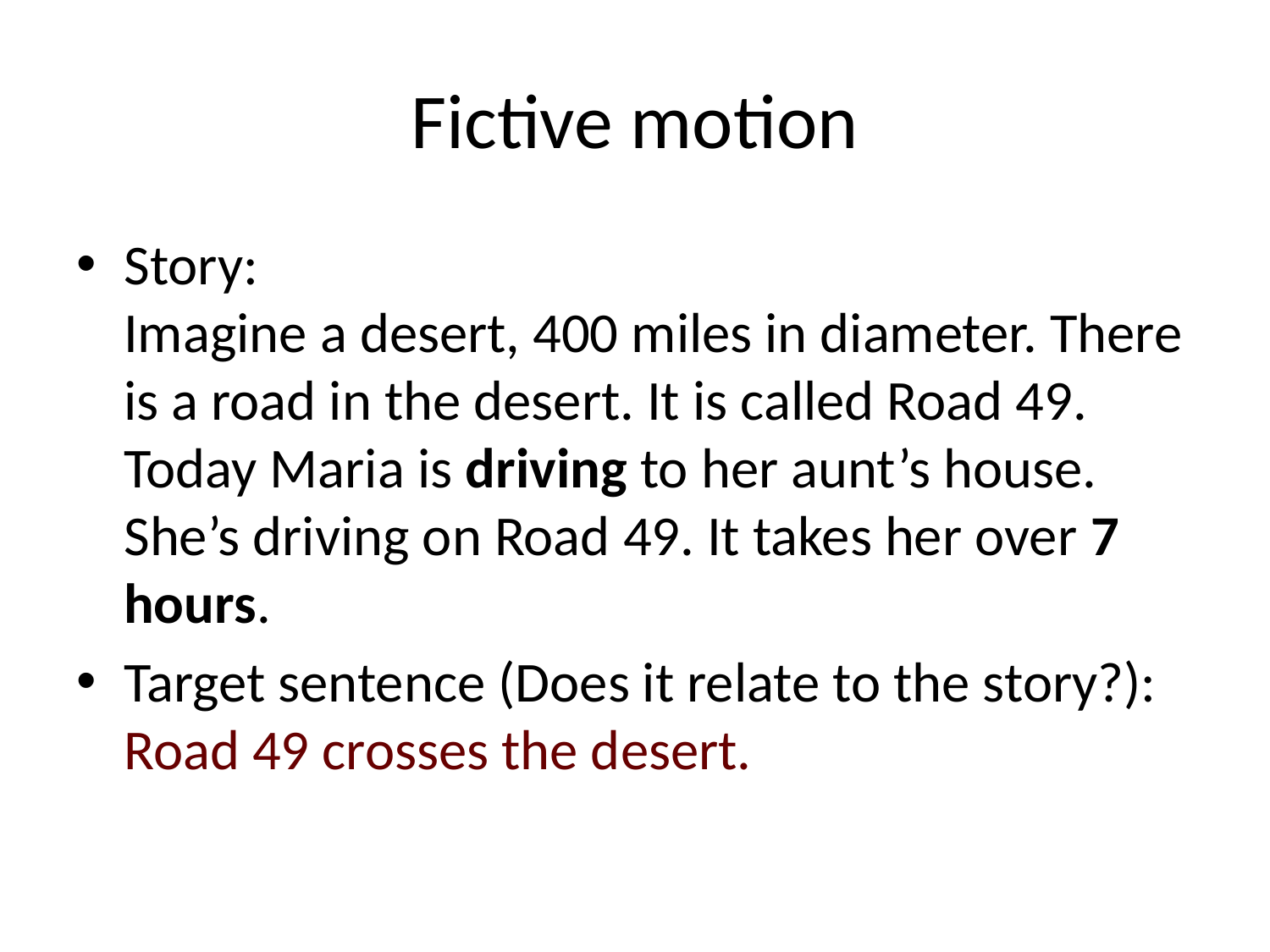

# Fictive motion
Story:
Imagine a desert, 400 miles in diameter. There is a road in the desert. It is called Road 49. Today Maria is driving to her aunt’s house. She’s driving on Road 49. It takes her over 7 hours.
Target sentence (Does it relate to the story?):
Road 49 crosses the desert.